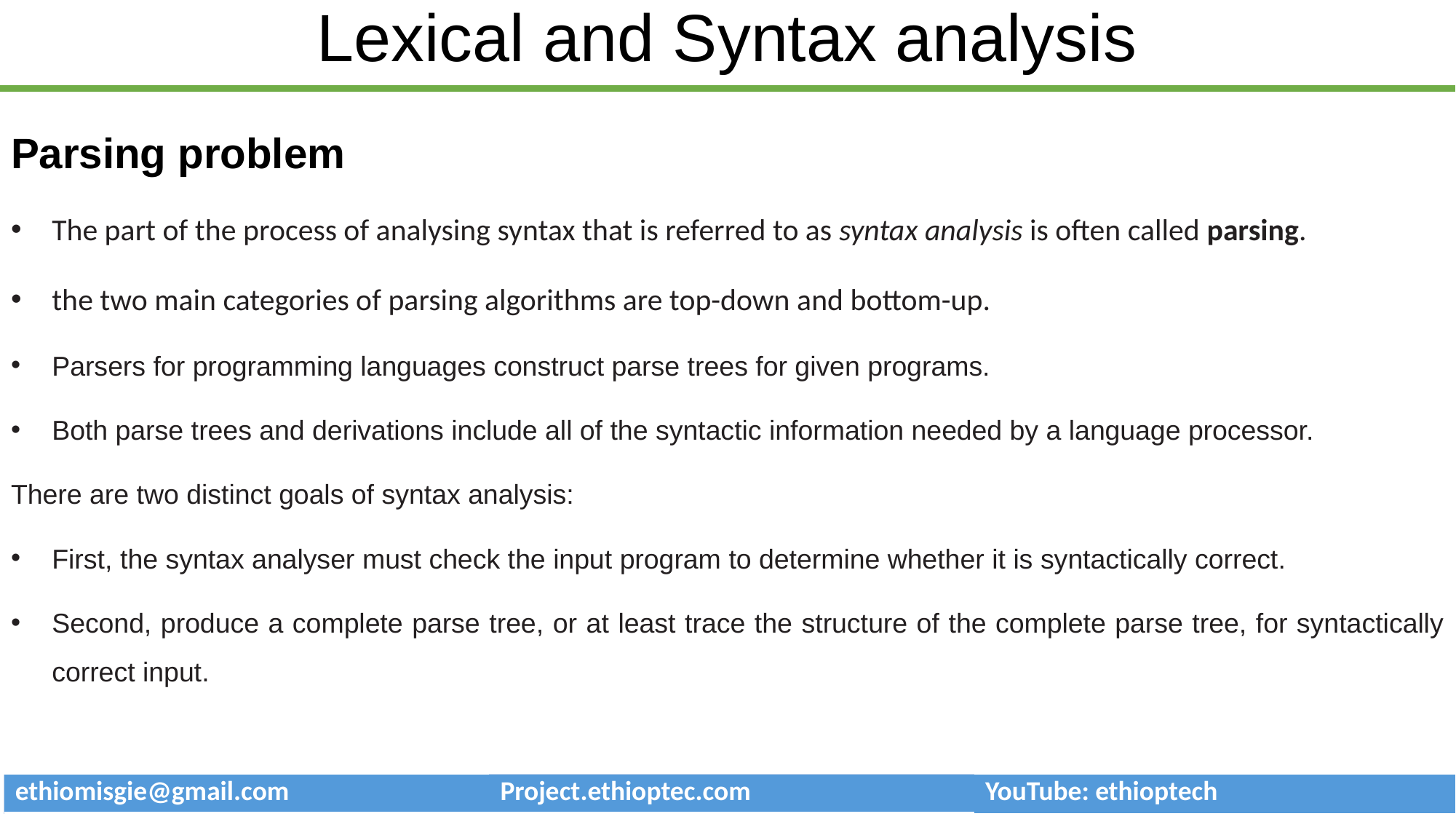

# Lexical and Syntax analysis
Parsing problem
The part of the process of analysing syntax that is referred to as syntax analysis is often called parsing.
the two main categories of parsing algorithms are top-down and bottom-up.
Parsers for programming languages construct parse trees for given programs.
Both parse trees and derivations include all of the syntactic information needed by a language processor.
There are two distinct goals of syntax analysis:
First, the syntax analyser must check the input program to determine whether it is syntactically correct.
Second, produce a complete parse tree, or at least trace the structure of the complete parse tree, for syntactically correct input.

| ethiomisgie@gmail.com | Project.ethioptec.com | YouTube: ethioptech |
| --- | --- | --- |